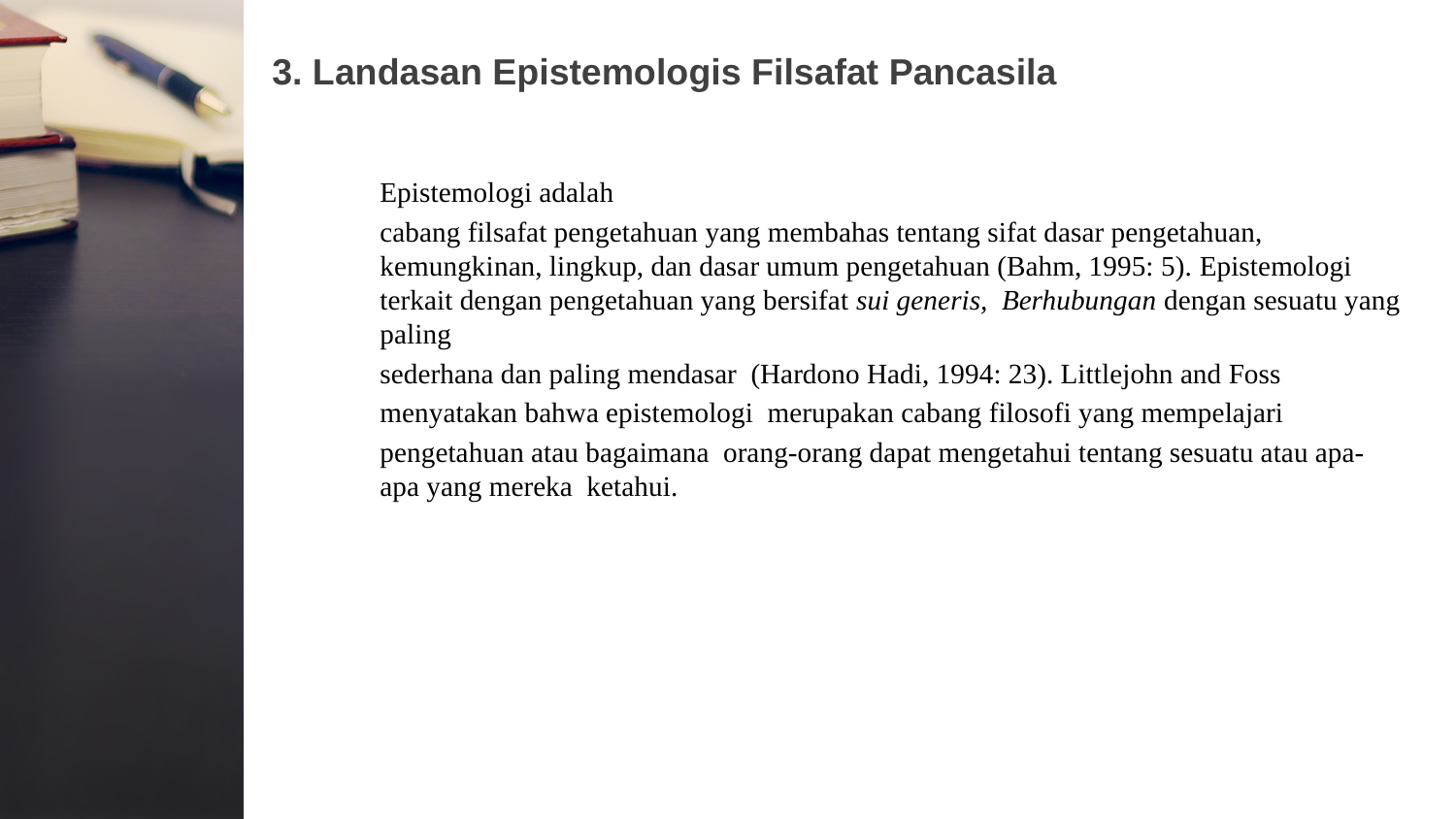

# 3. Landasan Epistemologis Filsafat Pancasila
Epistemologi adalah
cabang filsafat pengetahuan yang membahas tentang sifat dasar pengetahuan, kemungkinan, lingkup, dan dasar umum pengetahuan (Bahm, 1995: 5). Epistemologi terkait dengan pengetahuan yang bersifat sui generis,  Berhubungan dengan sesuatu yang paling
sederhana dan paling mendasar  (Hardono Hadi, 1994: 23). Littlejohn and Foss
menyatakan bahwa epistemologi  merupakan cabang filosofi yang mempelajari
pengetahuan atau bagaimana  orang-orang dapat mengetahui tentang sesuatu atau apa-apa yang mereka  ketahui.